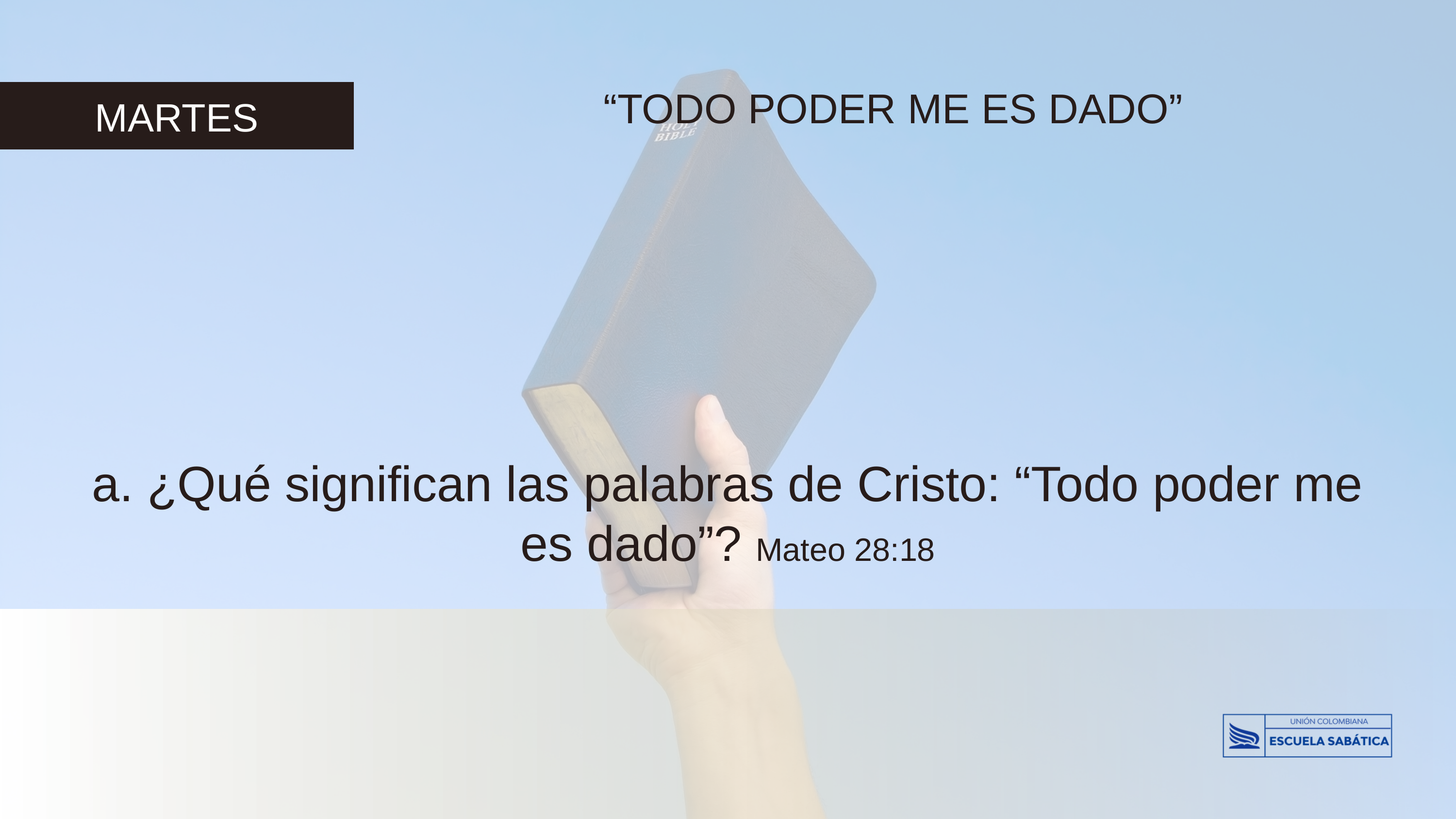

“TODO PODER ME ES DADO”
MARTES
a. ¿Qué significan las palabras de Cristo: “Todo poder me es dado”? Mateo 28:18